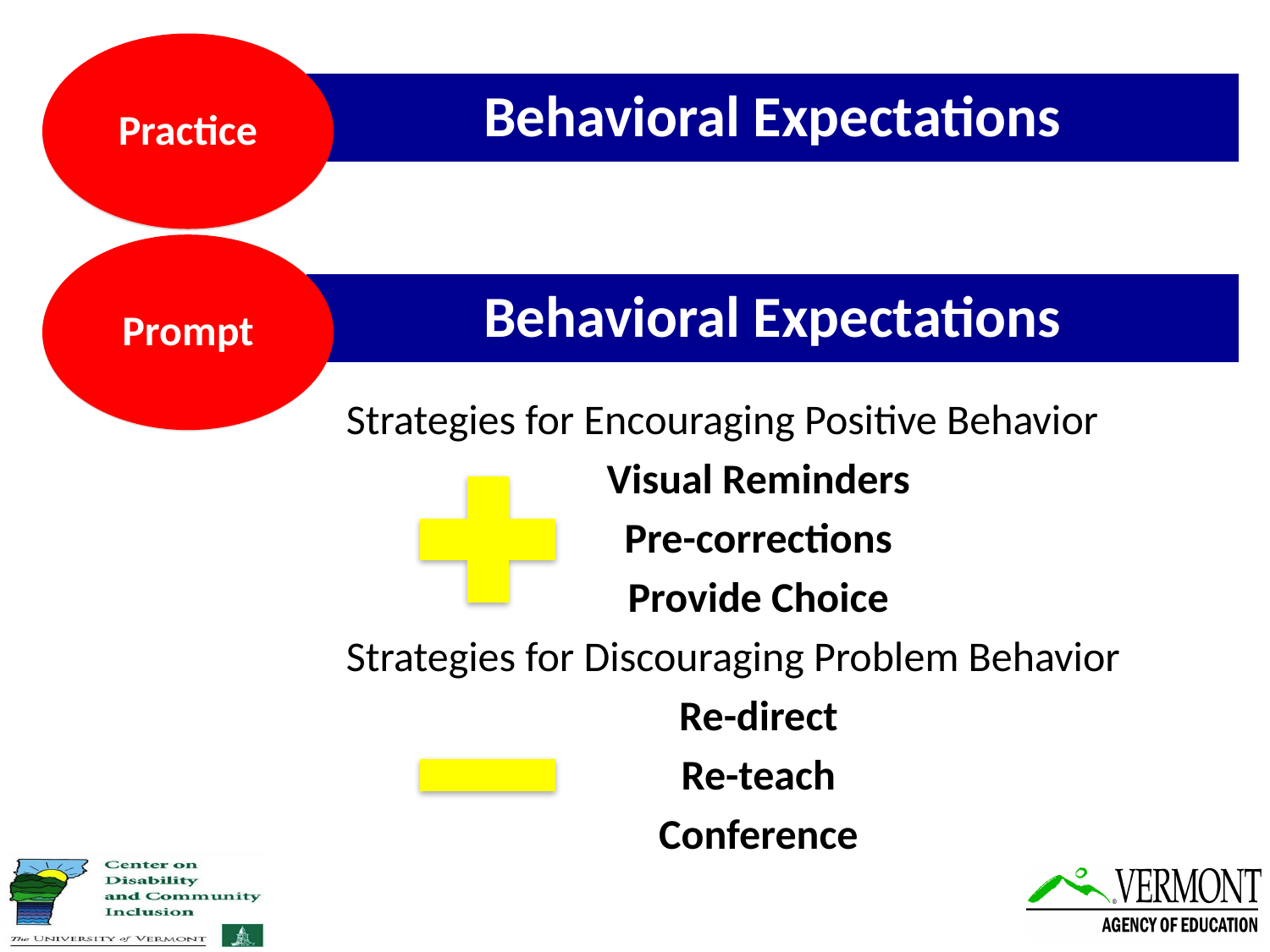

Practice
Behavioral Expectations

Prompt
Behavioral Expectations
Strategies for Encouraging Positive Behavior
Visual Reminders
Pre-corrections
Provide Choice
Strategies for Discouraging Problem Behavior
Re-direct
Re-teach
Conference